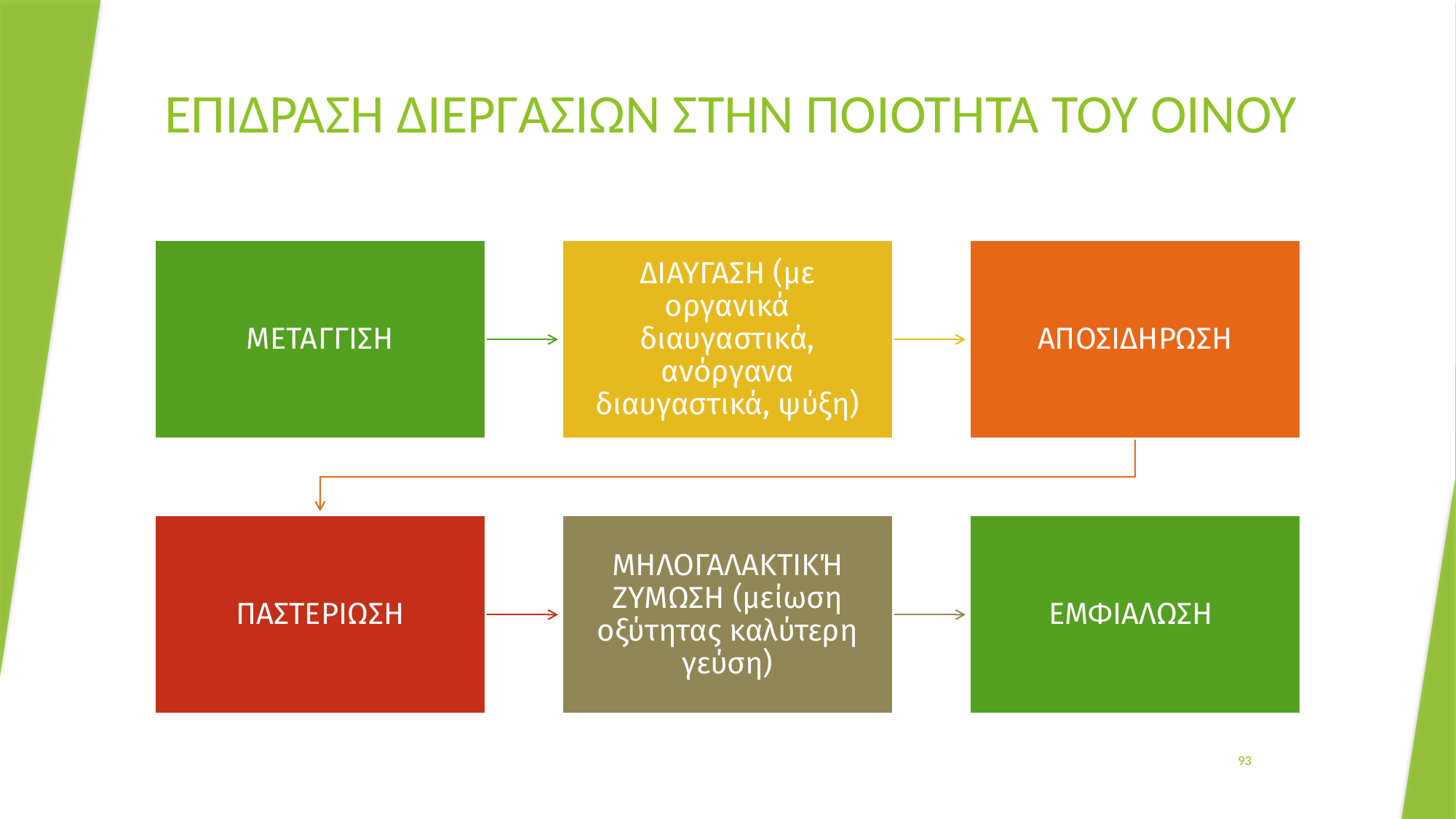

# ΕΠΙΔΡΑΣΗ ΔΙΕΡΓΑΣΙΩΝ ΣΤΗΝ ΠΟΙΟΤΗΤΑ ΤΟΥ ΟΙΝΟΥ

ΜΕΤΑΓΓΙΣΗ

ΔΙΑΥΓΑΣΗ (με οργανικά διαυγαστικά, ανόργανα διαυγαστικά, ψύξη)

ΑΠΟΣΙΔΗΡΩΣΗ

ΠΑΣΤΕΡΙΩΣΗ

ΜΗΛΟΓΑΛΑΚΤΙΚΉ ΖΥΜΩΣΗ (μείωση οξύτητας καλύτερη γεύση)
ΕΜΦΙΑΛΩΣΗ

93